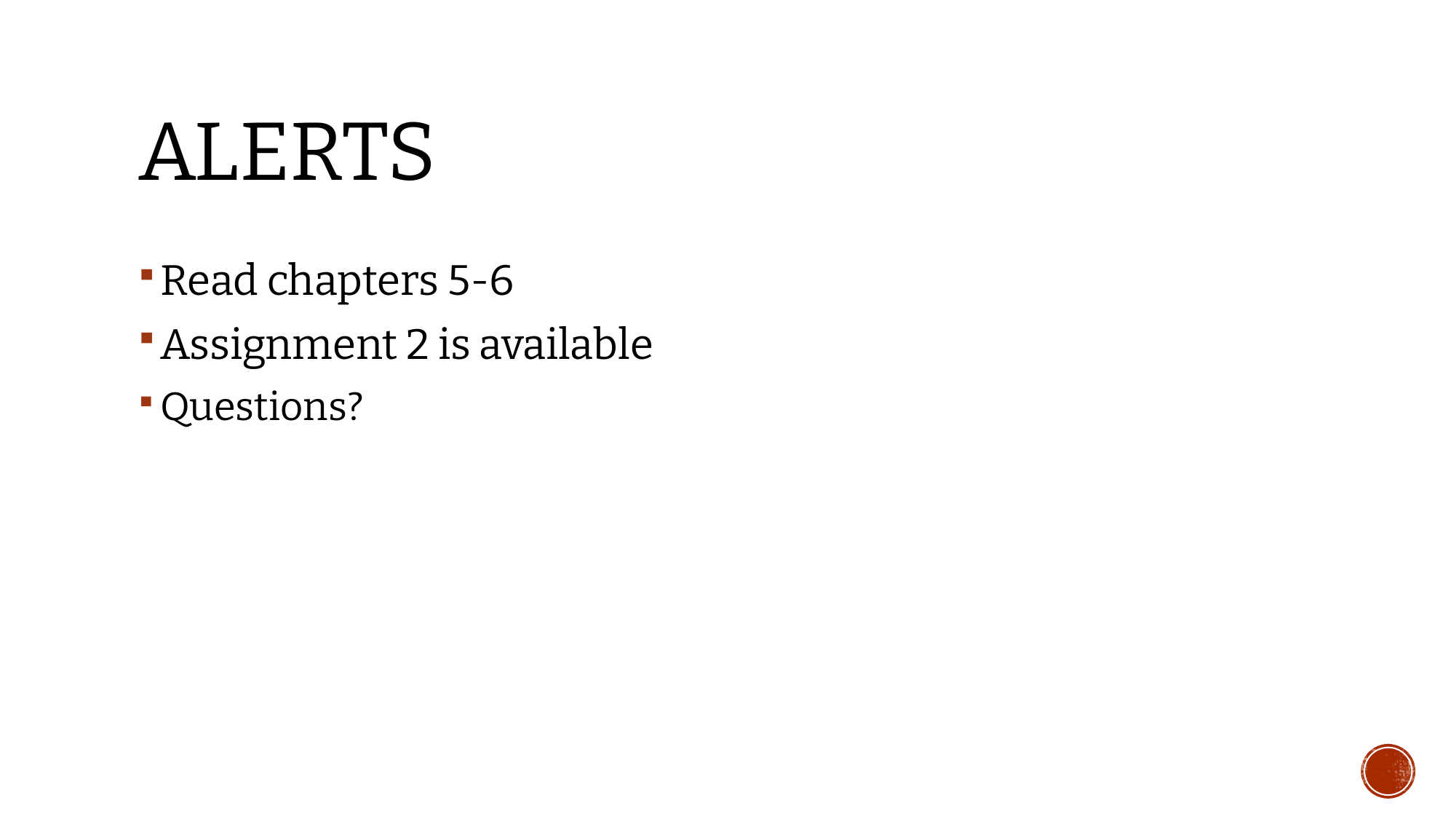

# ALERTS
Read chapters 5-6
Assignment 2 is available
Questions?